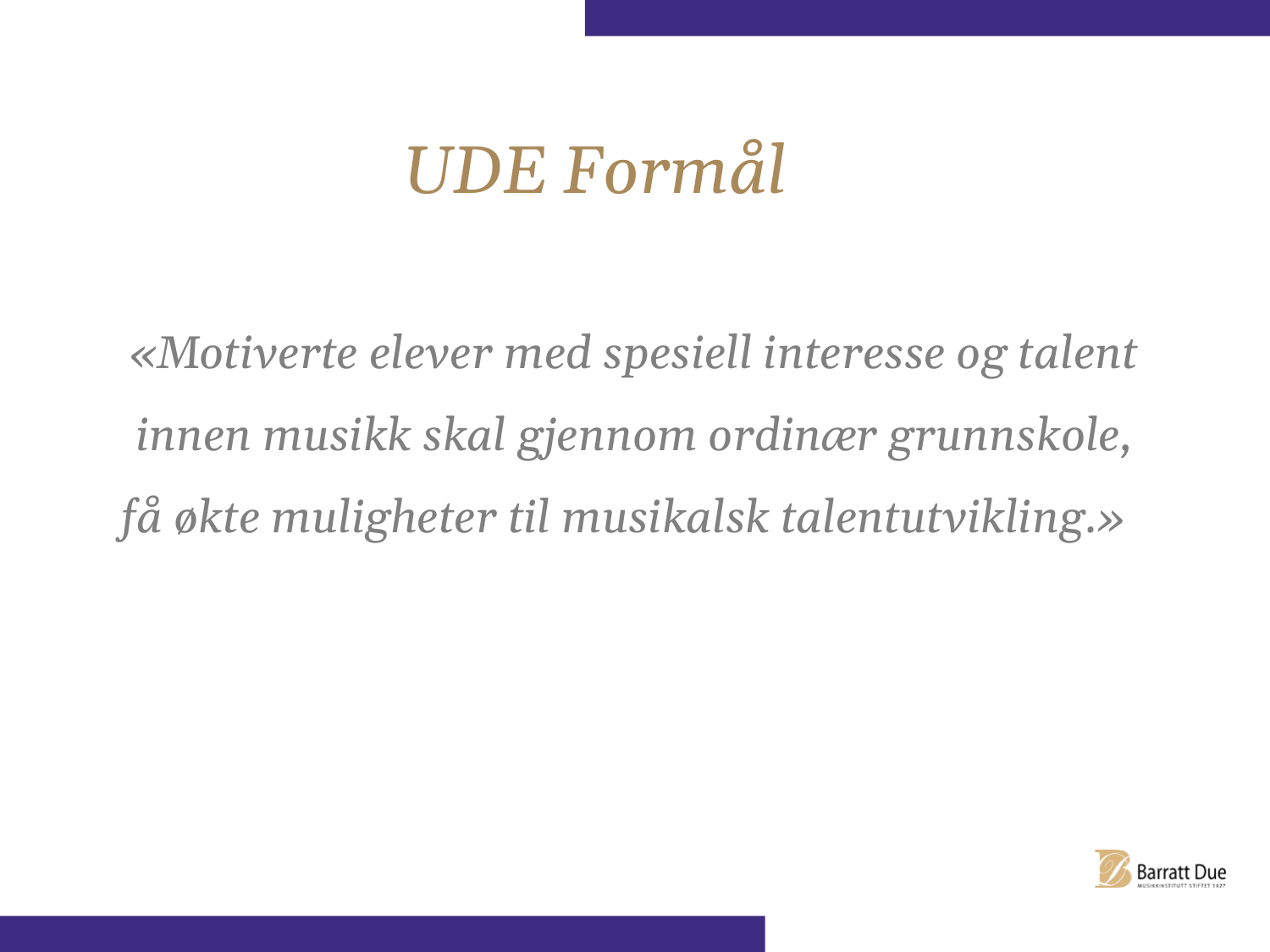

UDE Formål

«Motiverte elever med spesiell interesse og talent innen musikk skal gjennom ordinær grunnskole, få økte muligheter til musikalsk talentutvikling.»